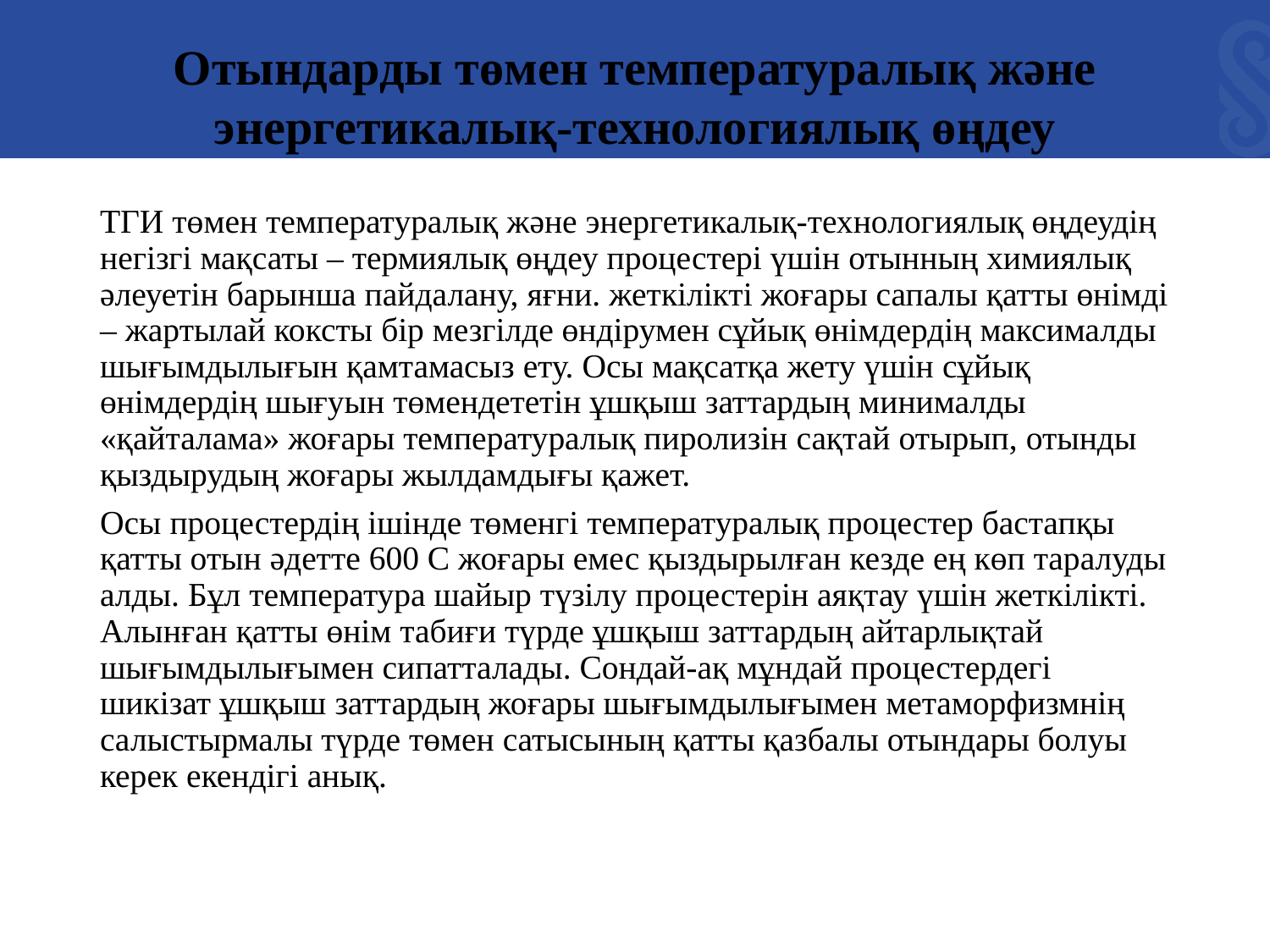

Отындарды төмен температуралық және энергетикалық-технологиялық өңдеу
ТГИ төмен температуралық және энергетикалық-технологиялық өңдеудің негізгі мақсаты – термиялық өңдеу процестері үшін отынның химиялық әлеуетін барынша пайдалану, яғни. жеткілікті жоғары сапалы қатты өнімді – жартылай коксты бір мезгілде өндірумен сұйық өнімдердің максималды шығымдылығын қамтамасыз ету. Осы мақсатқа жету үшін сұйық өнімдердің шығуын төмендететін ұшқыш заттардың минималды «қайталама» жоғары температуралық пиролизін сақтай отырып, отынды қыздырудың жоғары жылдамдығы қажет.
Осы процестердің ішінде төменгі температуралық процестер бастапқы қатты отын әдетте 600 С жоғары емес қыздырылған кезде ең көп таралуды алды. Бұл температура шайыр түзілу процестерін аяқтау үшін жеткілікті. Алынған қатты өнім табиғи түрде ұшқыш заттардың айтарлықтай шығымдылығымен сипатталады. Сондай-ақ мұндай процестердегі шикізат ұшқыш заттардың жоғары шығымдылығымен метаморфизмнің салыстырмалы түрде төмен сатысының қатты қазбалы отындары болуы керек екендігі анық.